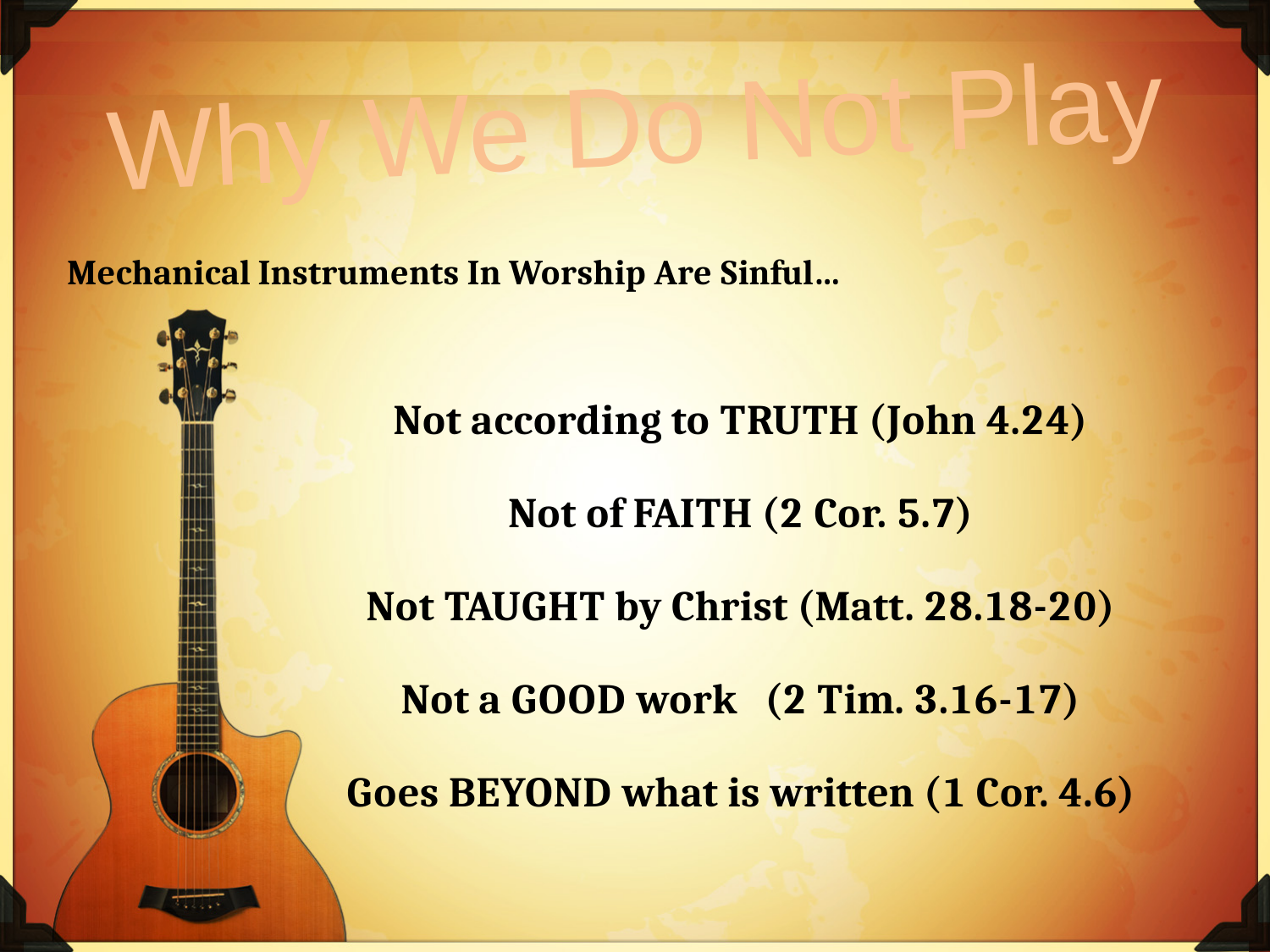

Why We Do Not Play
Mechanical Instruments In Worship Are Sinful…
Not according to TRUTH (John 4.24)
Not of FAITH (2 Cor. 5.7)
Not TAUGHT by Christ (Matt. 28.18-20)
Not a GOOD work   (2 Tim. 3.16-17)
Goes BEYOND what is written (1 Cor. 4.6)